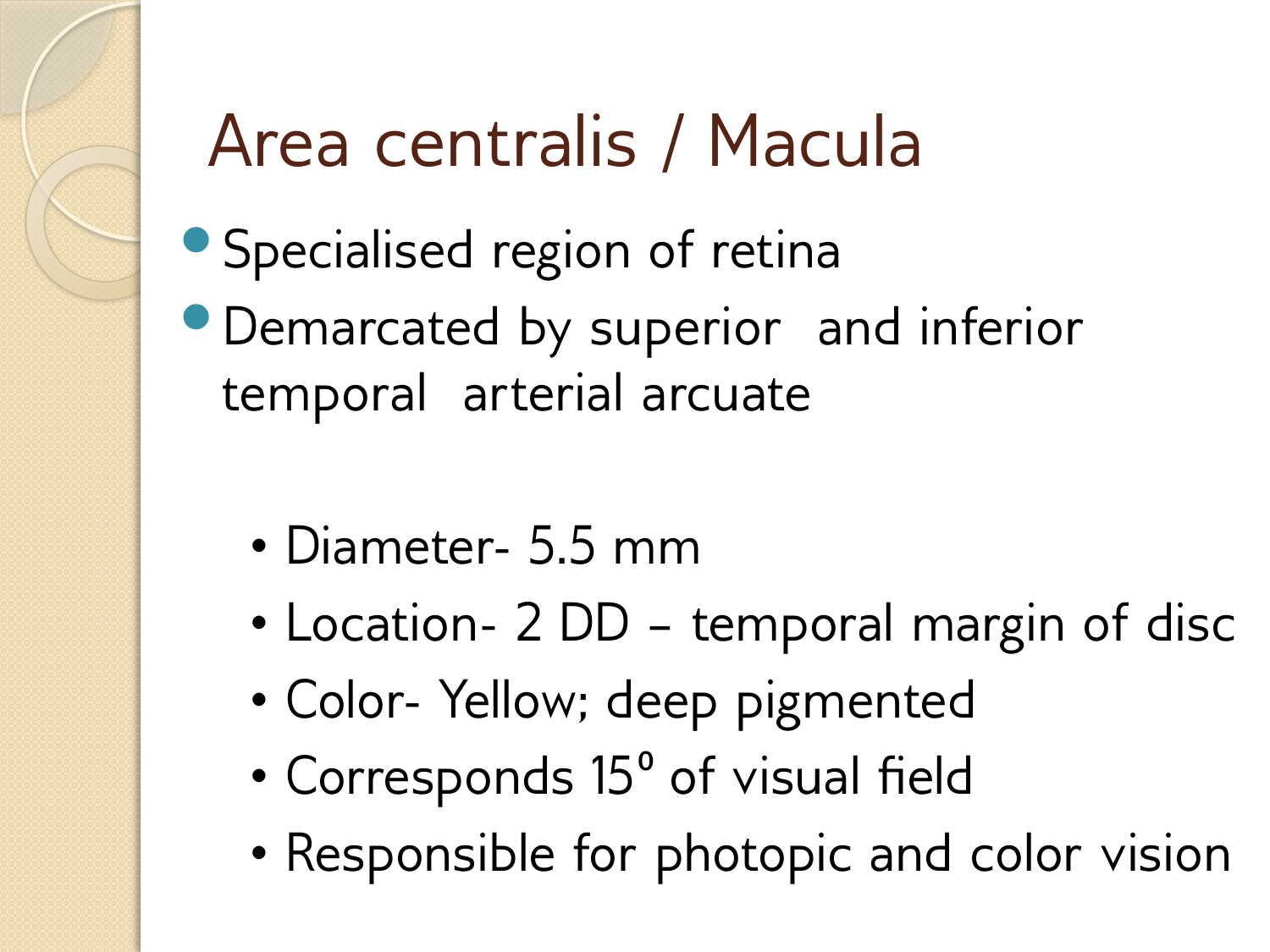

# Area centralis / Macula
Specialised region of retina
Demarcated by superior  and inferior temporal  arterial arcuate

     • Diameter- 5.5 mm
     • Location- 2 DD – temporal margin of disc
     • Color- Yellow; deep pigmented
     • Corresponds 15⁰ of visual field
     • Responsible for photopic and color vision